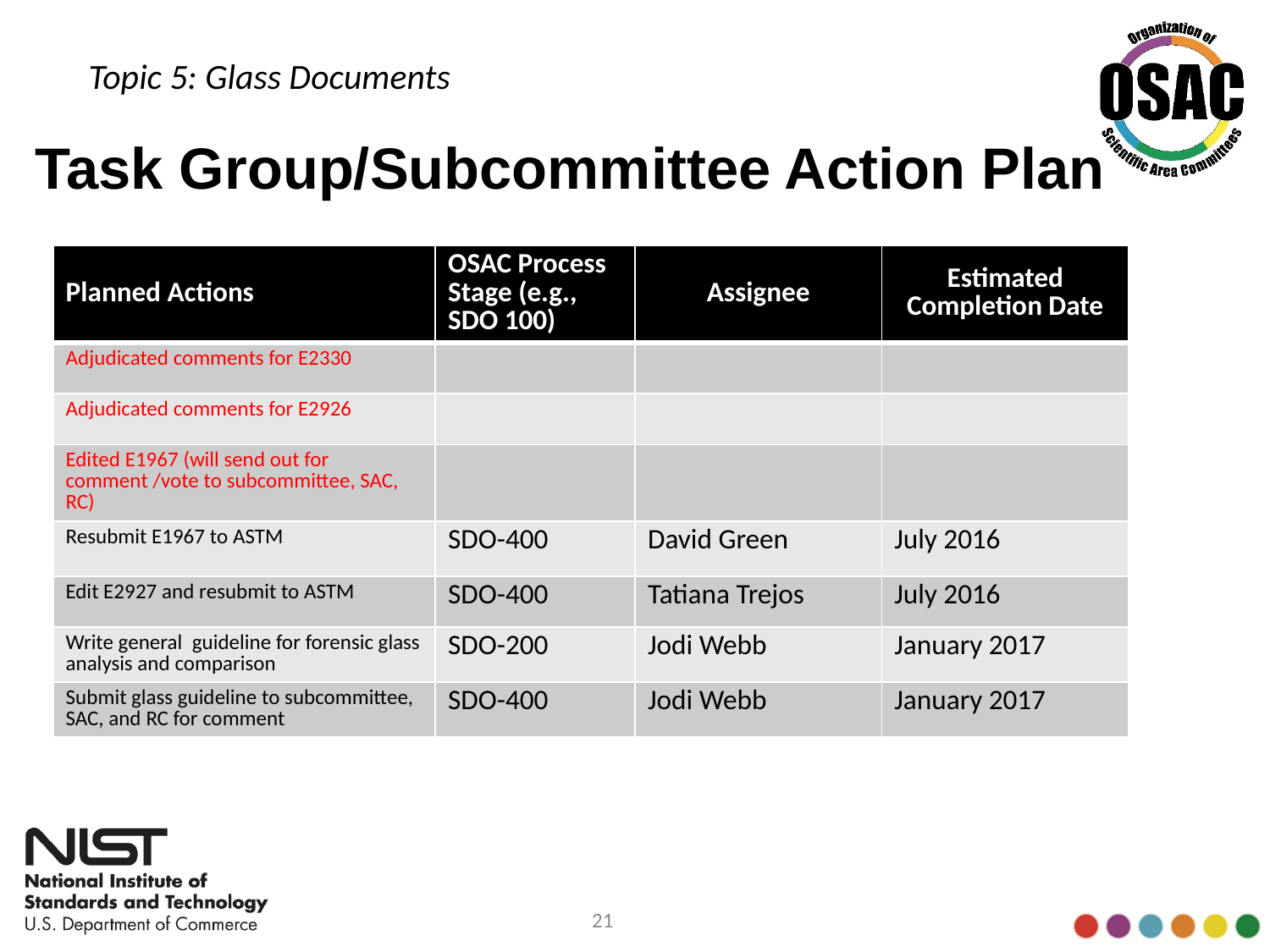

Topic 5: Glass Documents
# Task Group/Subcommittee Action Plan
| Planned Actions | OSAC Process Stage (e.g., SDO 100) | Assignee | Estimated Completion Date |
| --- | --- | --- | --- |
| Adjudicated comments for E2330 |  |  |  |
| Adjudicated comments for E2926 |  |  |  |
| Edited E1967 (will send out for comment /vote to subcommittee, SAC, RC) |  |  |  |
| Resubmit E1967 to ASTM | SDO-400 | David Green | July 2016 |
| Edit E2927 and resubmit to ASTM | SDO-400 | Tatiana Trejos | July 2016 |
| Write general guideline for forensic glass analysis and comparison | SDO-200 | Jodi Webb | January 2017 |
| Submit glass guideline to subcommittee, SAC, and RC for comment | SDO-400 | Jodi Webb | January 2017 |
21